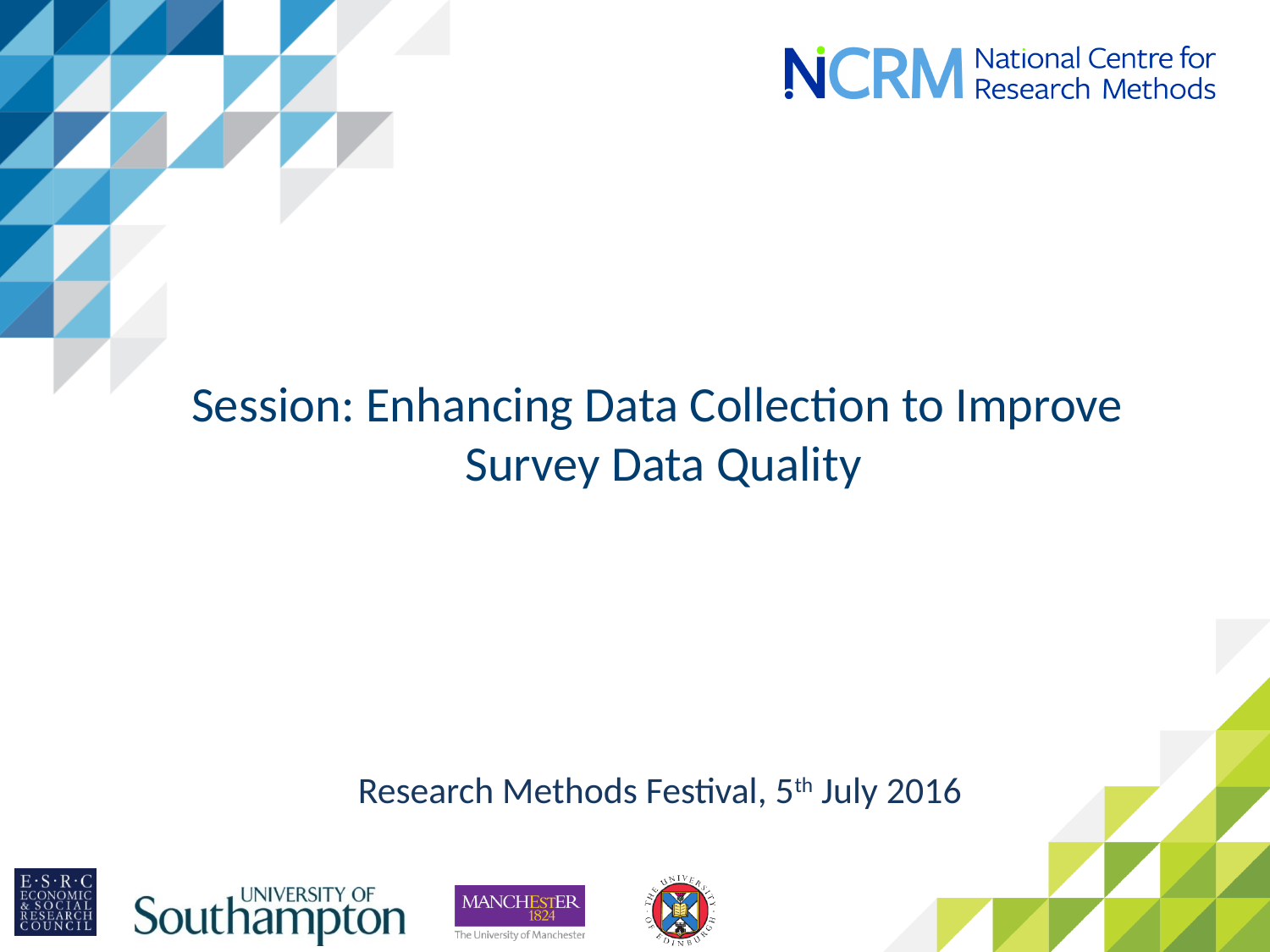

# Session: Enhancing Data Collection to Improve Survey Data Quality

Research Methods Festival, 5th July 2016